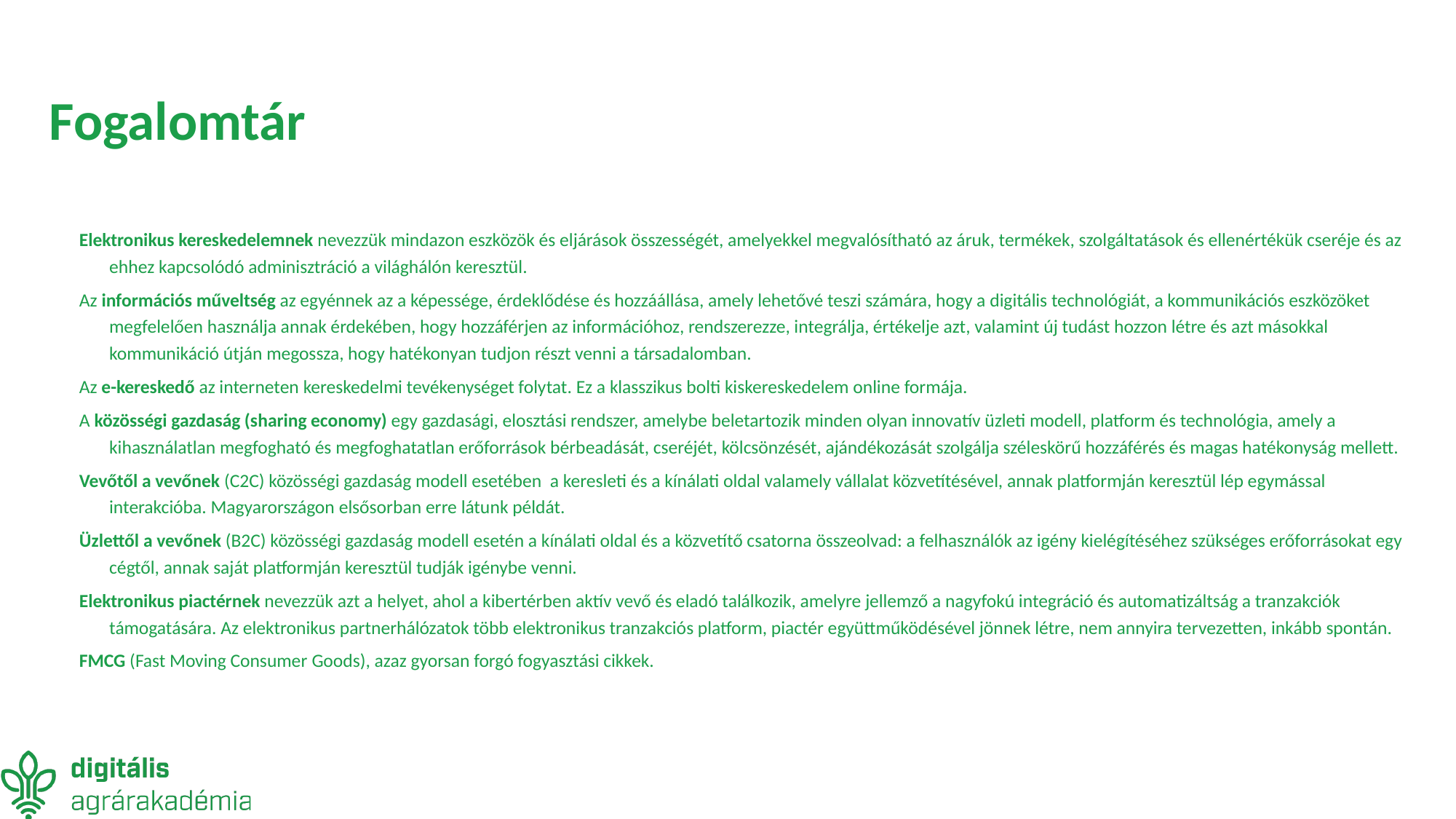

# Fogalomtár
Elektronikus kereskedelemnek nevezzük mindazon eszközök és eljárások összességét, amelyekkel megvalósítható az áruk, termékek, szolgáltatások és ellenértékük cseréje és az ehhez kapcsolódó adminisztráció a világhálón keresztül.
Az információs műveltség az egyénnek az a képessége, érdeklődése és hozzáállása, amely lehetővé teszi számára, hogy a digitális technológiát, a kommunikációs eszközöket megfelelően használja annak érdekében, hogy hozzáférjen az információhoz, rendszerezze, integrálja, értékelje azt, valamint új tudást hozzon létre és azt másokkal kommunikáció útján megossza, hogy hatékonyan tudjon részt venni a társadalomban.
Az e-kereskedő az interneten kereskedelmi tevékenységet folytat. Ez a klasszikus bolti kiskereskedelem online formája.
A közösségi gazdaság (sharing economy) egy gazdasági, elosztási rendszer, amelybe beletartozik minden olyan innovatív üzleti modell, platform és technológia, amely a kihasználatlan megfogható és megfoghatatlan erőforrások bérbeadását, cseréjét, kölcsönzését, ajándékozását szolgálja széleskörű hozzáférés és magas hatékonyság mellett.
Vevőtől a vevőnek (C2C) közösségi gazdaság modell esetében  a keresleti és a kínálati oldal valamely vállalat közvetítésével, annak platformján keresztül lép egymással interakcióba. Magyarországon elsősorban erre látunk példát.
Üzlettől a vevőnek (B2C) közösségi gazdaság modell esetén a kínálati oldal és a közvetítő csatorna összeolvad: a felhasználók az igény kielégítéséhez szükséges erőforrásokat egy cégtől, annak saját platformján keresztül tudják igénybe venni.
Elektronikus piactérnek nevezzük azt a helyet, ahol a kibertérben aktív vevő és eladó találkozik, amelyre jellemző a nagyfokú integráció és automatizáltság a tranzakciók támogatására. Az elektronikus partnerhálózatok több elektronikus tranzakciós platform, piactér együttműködésével jönnek létre, nem annyira tervezetten, inkább spontán.
FMCG (Fast Moving Consumer Goods), azaz gyorsan forgó fogyasztási cikkek.